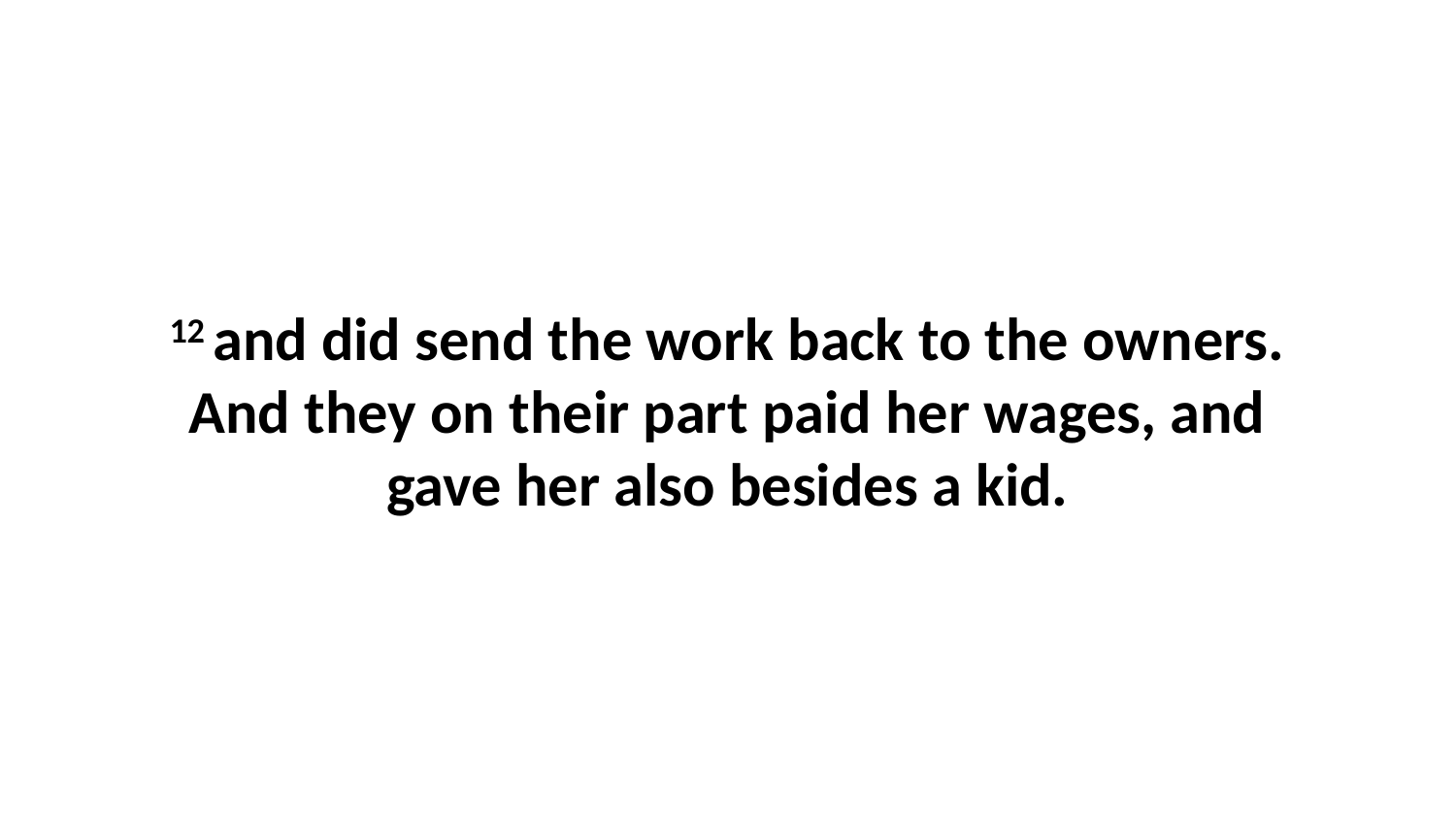

12 and did send the work back to the owners. And they on their part paid her wages, and gave her also besides a kid.